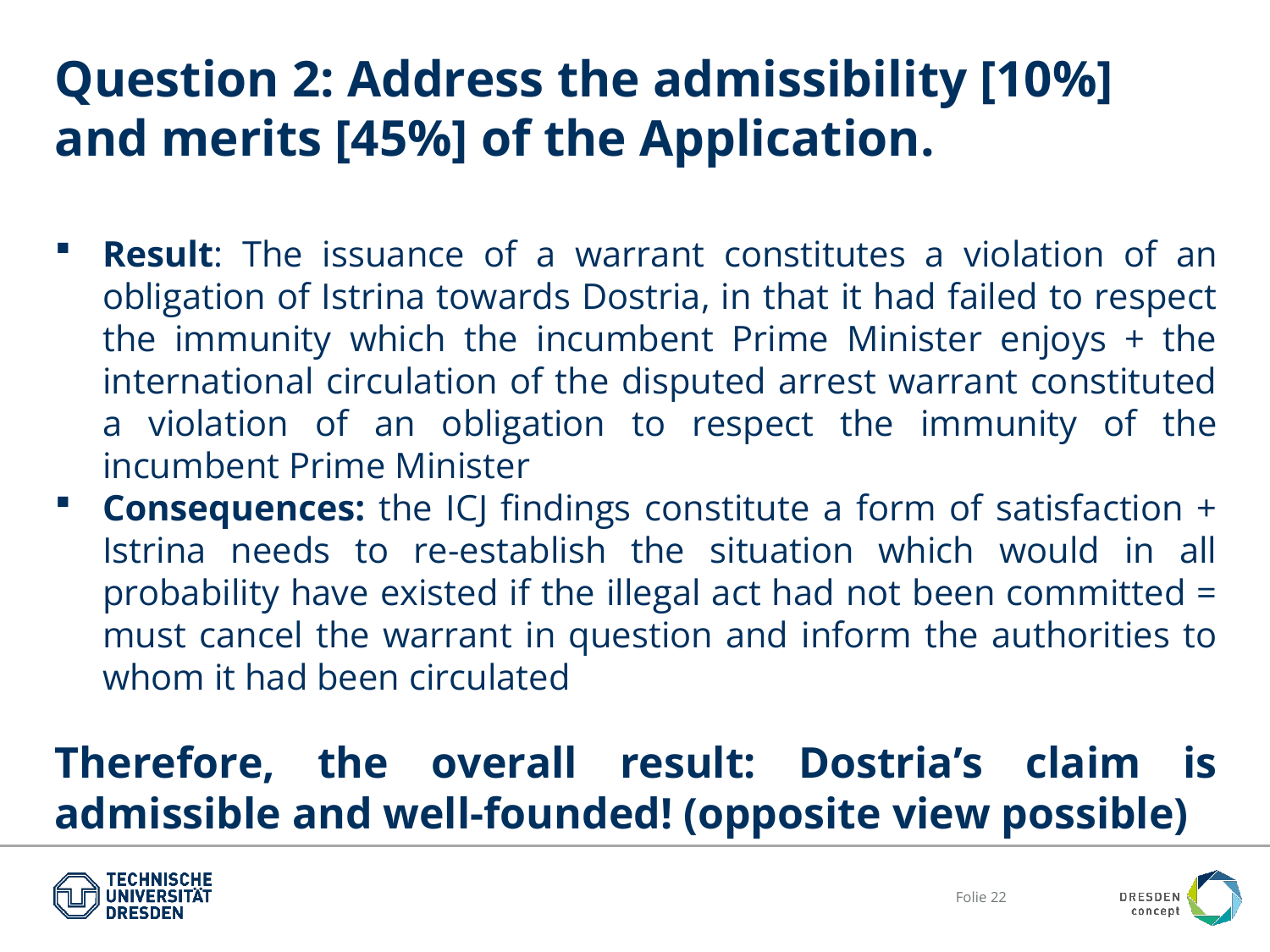

# Question 2: Address the admissibility [10%] and merits [45%] of the Application.
Result: The issuance of a warrant constitutes a violation of an obligation of Istrina towards Dostria, in that it had failed to respect the immunity which the incumbent Prime Minister enjoys + the international circulation of the disputed arrest warrant constituted a violation of an obligation to respect the immunity of the incumbent Prime Minister
Consequences: the ICJ findings constitute a form of satisfaction + Istrina needs to re-establish the situation which would in all probability have existed if the illegal act had not been committed = must cancel the warrant in question and inform the authorities to whom it had been circulated

Therefore, the overall result: Dostria’s claim is admissible and well-founded! (opposite view possible)